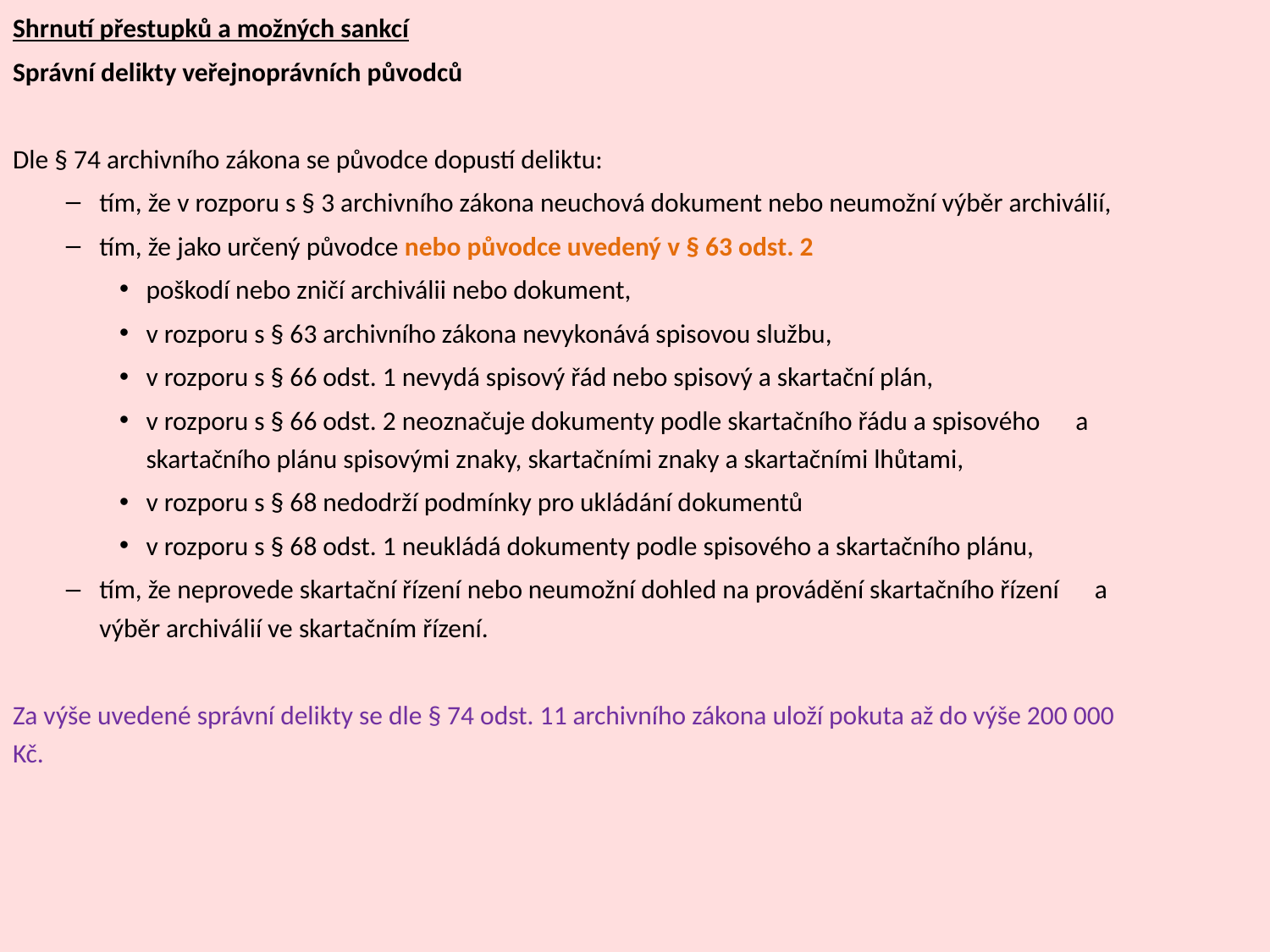

Shrnutí přestupků a možných sankcí
Správní delikty veřejnoprávních původců

Dle § 74 archivního zákona se původce dopustí deliktu:
tím, že v rozporu s § 3 archivního zákona neuchová dokument nebo neumožní výběr archiválií,
tím, že jako určený původce nebo původce uvedený v § 63 odst. 2
poškodí nebo zničí archiválii nebo dokument,
v rozporu s § 63 archivního zákona nevykonává spisovou službu,
v rozporu s § 66 odst. 1 nevydá spisový řád nebo spisový a skartační plán,
v rozporu s § 66 odst. 2 neoznačuje dokumenty podle skartačního řádu a spisového      a skartačního plánu spisovými znaky, skartačními znaky a skartačními lhůtami,
v rozporu s § 68 nedodrží podmínky pro ukládání dokumentů
v rozporu s § 68 odst. 1 neukládá dokumenty podle spisového a skartačního plánu,
tím, že neprovede skartační řízení nebo neumožní dohled na provádění skartačního řízení      a výběr archiválií ve skartačním řízení.

Za výše uvedené správní delikty se dle § 74 odst. 11 archivního zákona uloží pokuta až do výše 200 000 Kč.